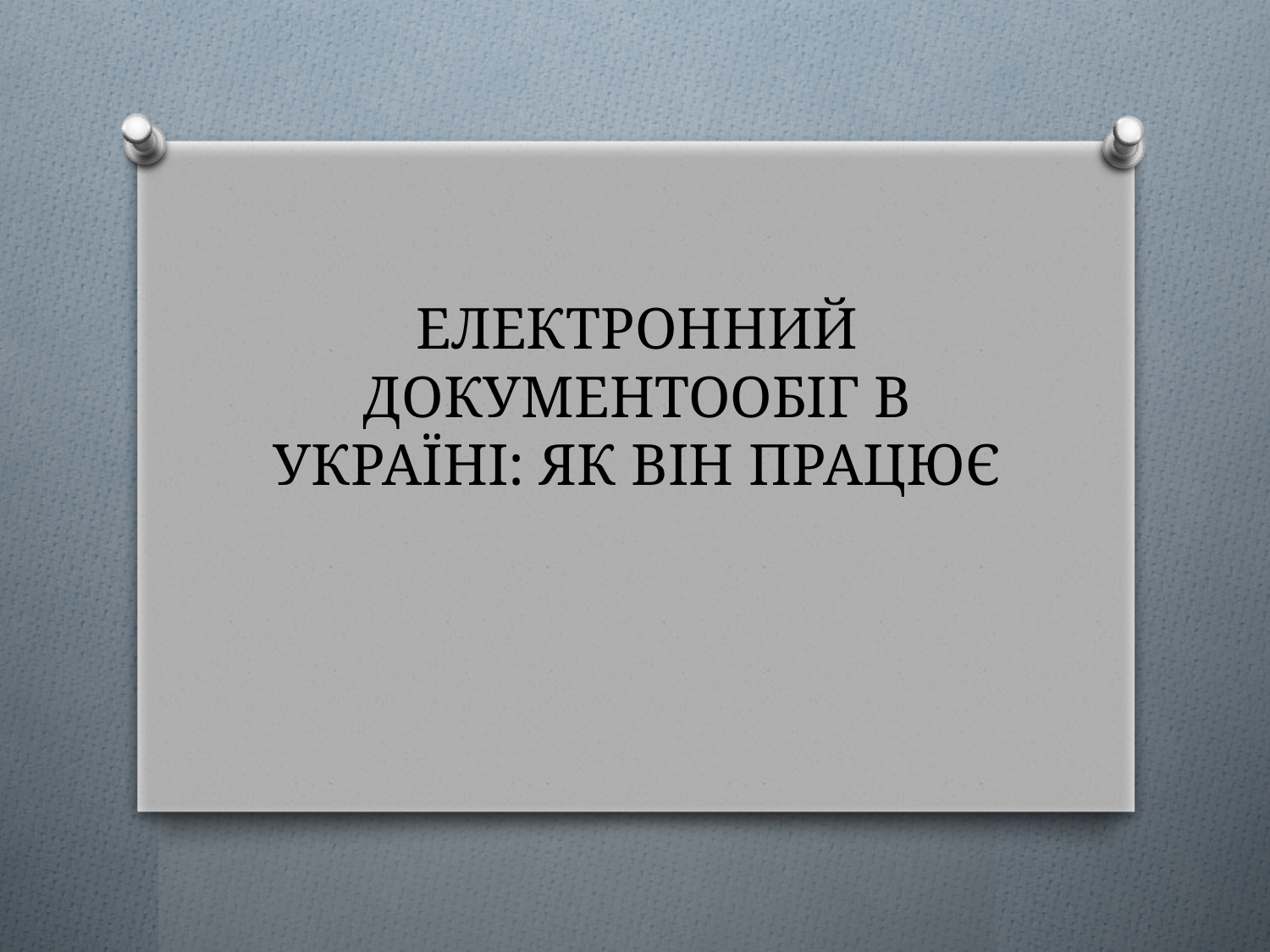

# ЕЛЕКТРОННИЙ ДОКУМЕНТООБІГ В УКРАЇНІ: ЯК ВІН ПРАЦЮЄ